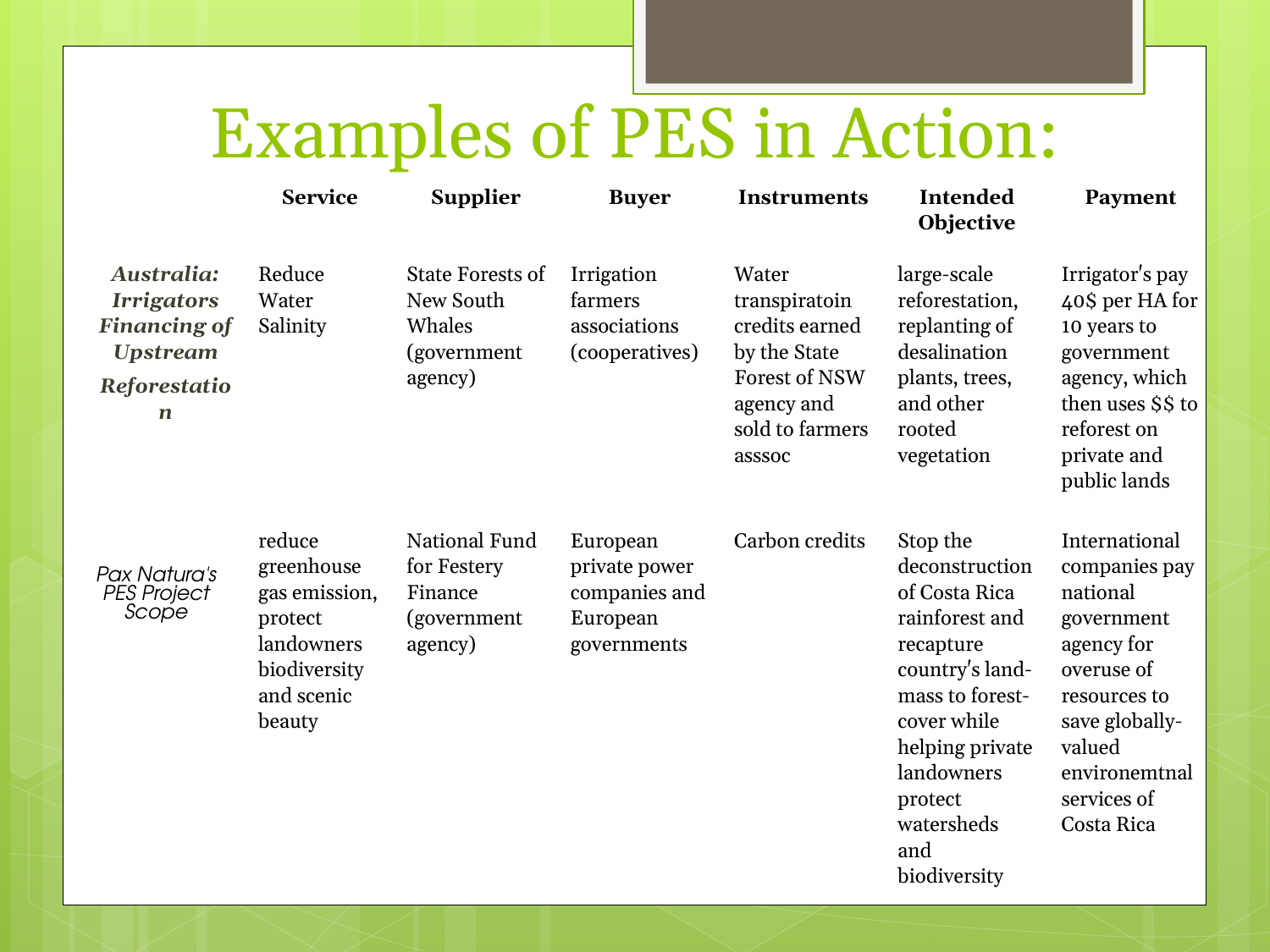

# Examples of PES in Action:
|  | Service | Supplier | Buyer | Instruments | Intended Objective | Payment |
| --- | --- | --- | --- | --- | --- | --- |
| Australia: Irrigators Financing of Upstream Reforestation | Reduce Water Salinity | State Forests of New South Whales (government agency) | Irrigation farmers associations (cooperatives) | Water transpiratoin credits earned by the State Forest of NSW agency and sold to farmers asssoc | large-scale reforestation, replanting of desalination plants, trees, and other rooted vegetation | Irrigator's pay 40$ per HA for 10 years to government agency, which then uses $$ to reforest on private and public lands |
| Pax Natura's PES Project Scope | reduce greenhouse gas emission, protect landowners biodiversity and scenic beauty | National Fund for Festery Finance (government agency) | European private power companies and European governments | Carbon credits | Stop the deconstruction of Costa Rica rainforest and recapture country's land-mass to forest-cover while helping private landowners protect watersheds and biodiversity | International companies pay national government agency for overuse of resources to save globally-valued environemtnal services of Costa Rica |